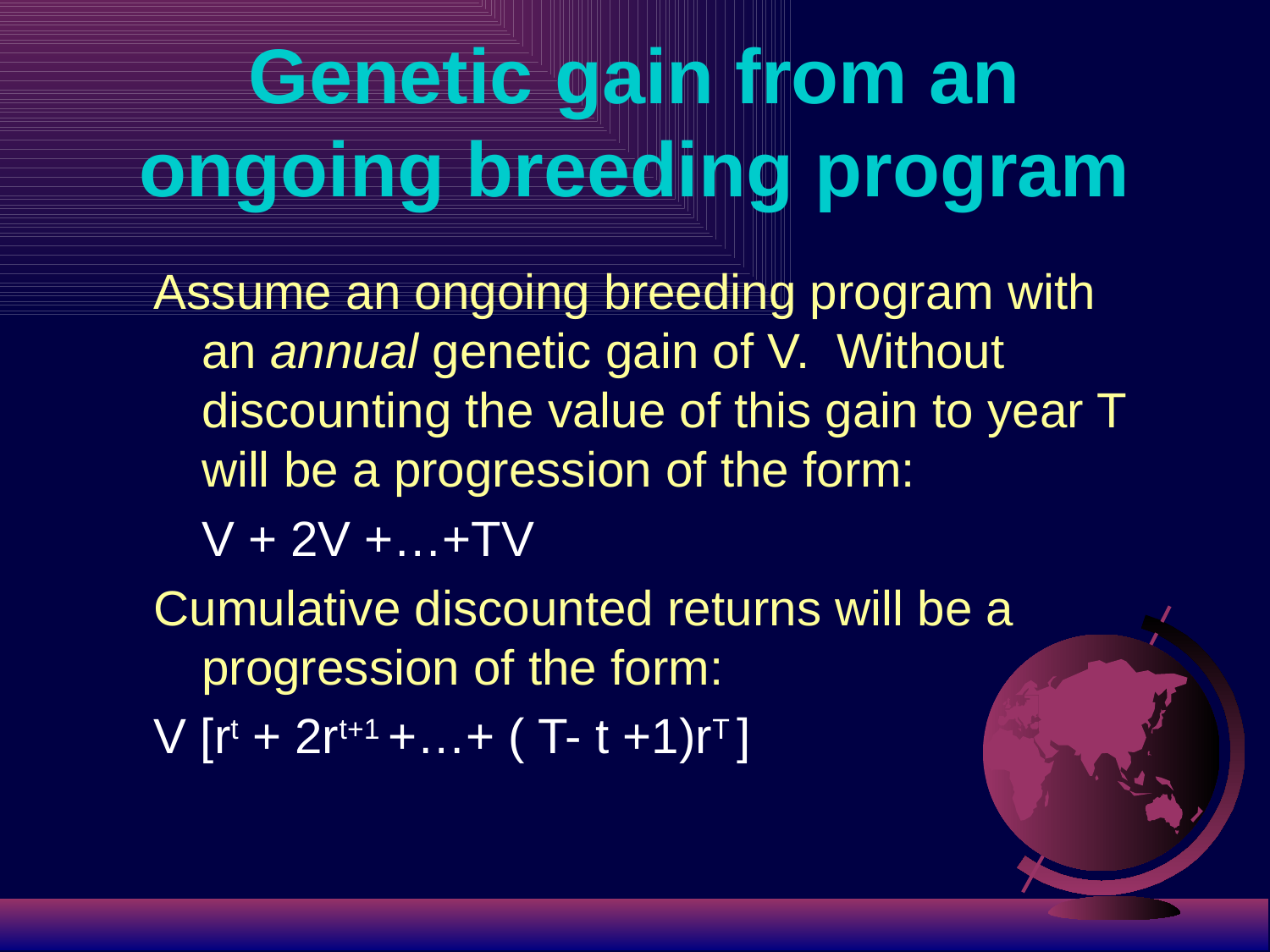

# Genetic gain from an ongoing breeding program
Assume an ongoing breeding program with an annual genetic gain of V.  Without discounting the value of this gain to year T will be a progression of the form:
	V + 2V +…+TV
Cumulative discounted returns will be a progression of the form:
V [rt + 2rt+1 +…+ ( T- t +1)rT ]